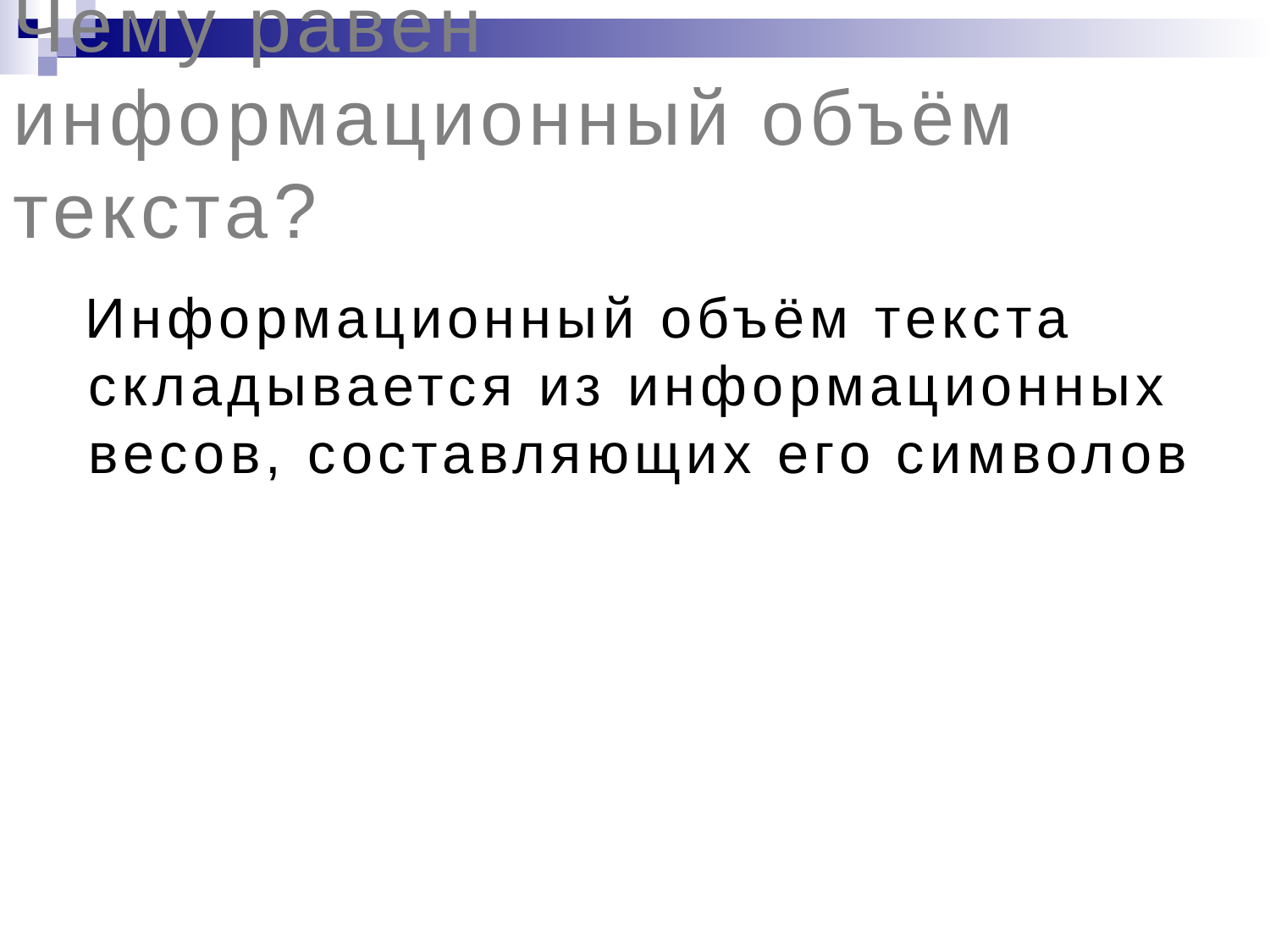

# Чему равен информационный объём текста?
Информационный объём текста складывается из информационных весов, составляющих его символов